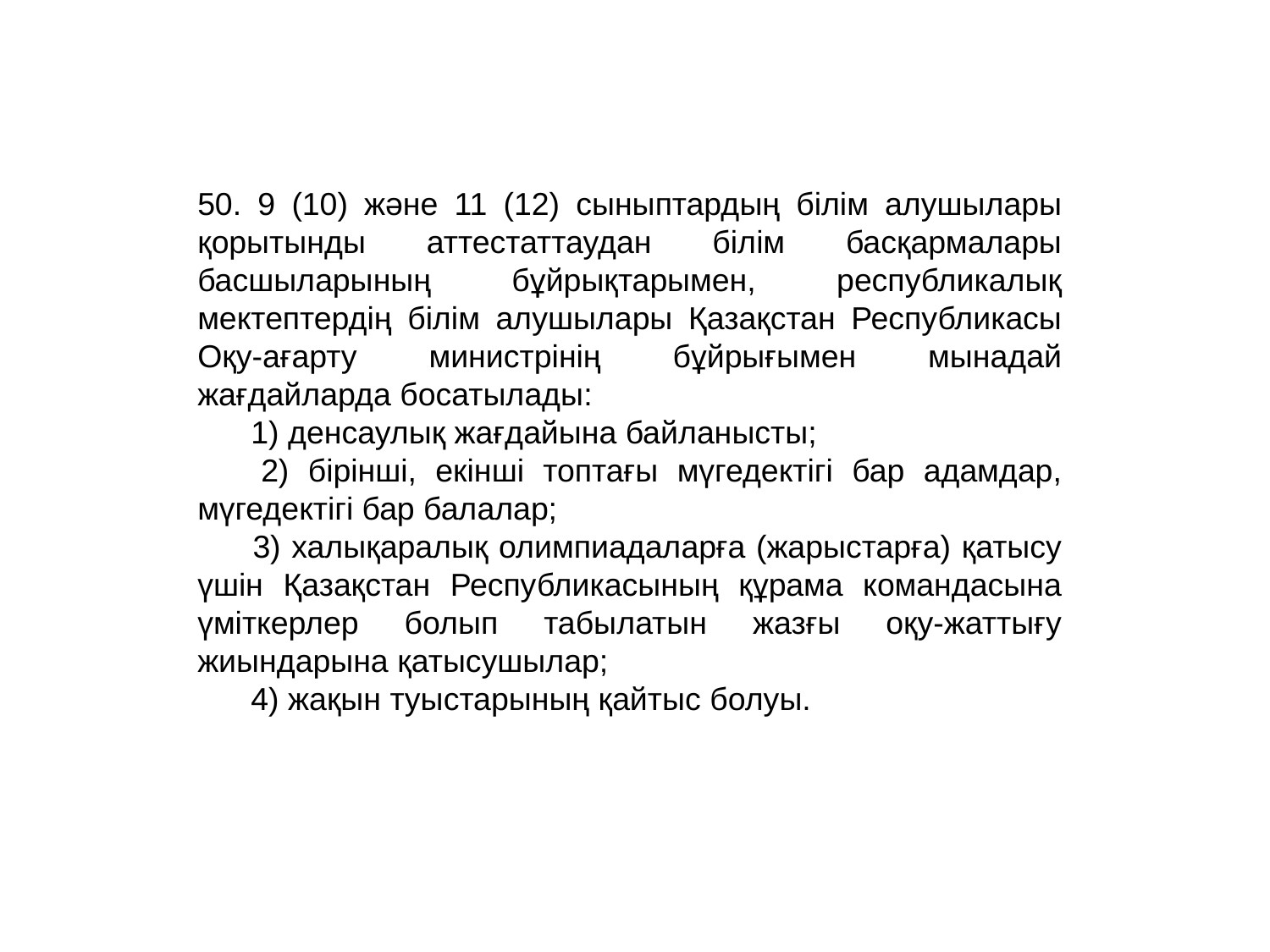

50. 9 (10) және 11 (12) сыныптардың білім алушылары қорытынды аттестаттаудан білім басқармалары басшыларының бұйрықтарымен, республикалық мектептердің білім алушылары Қазақстан Республикасы Оқу-ағарту министрінің бұйрығымен мынадай жағдайларда босатылады:
      1) денсаулық жағдайына байланысты;
      2) бірінші, екінші топтағы мүгедектігі бар адамдар, мүгедектігі бар балалар;
      3) халықаралық олимпиадаларға (жарыстарға) қатысу үшін Қазақстан Республикасының құрама командасына үміткерлер болып табылатын жазғы оқу-жаттығу жиындарына қатысушылар;
      4) жақын туыстарының қайтыс болуы.